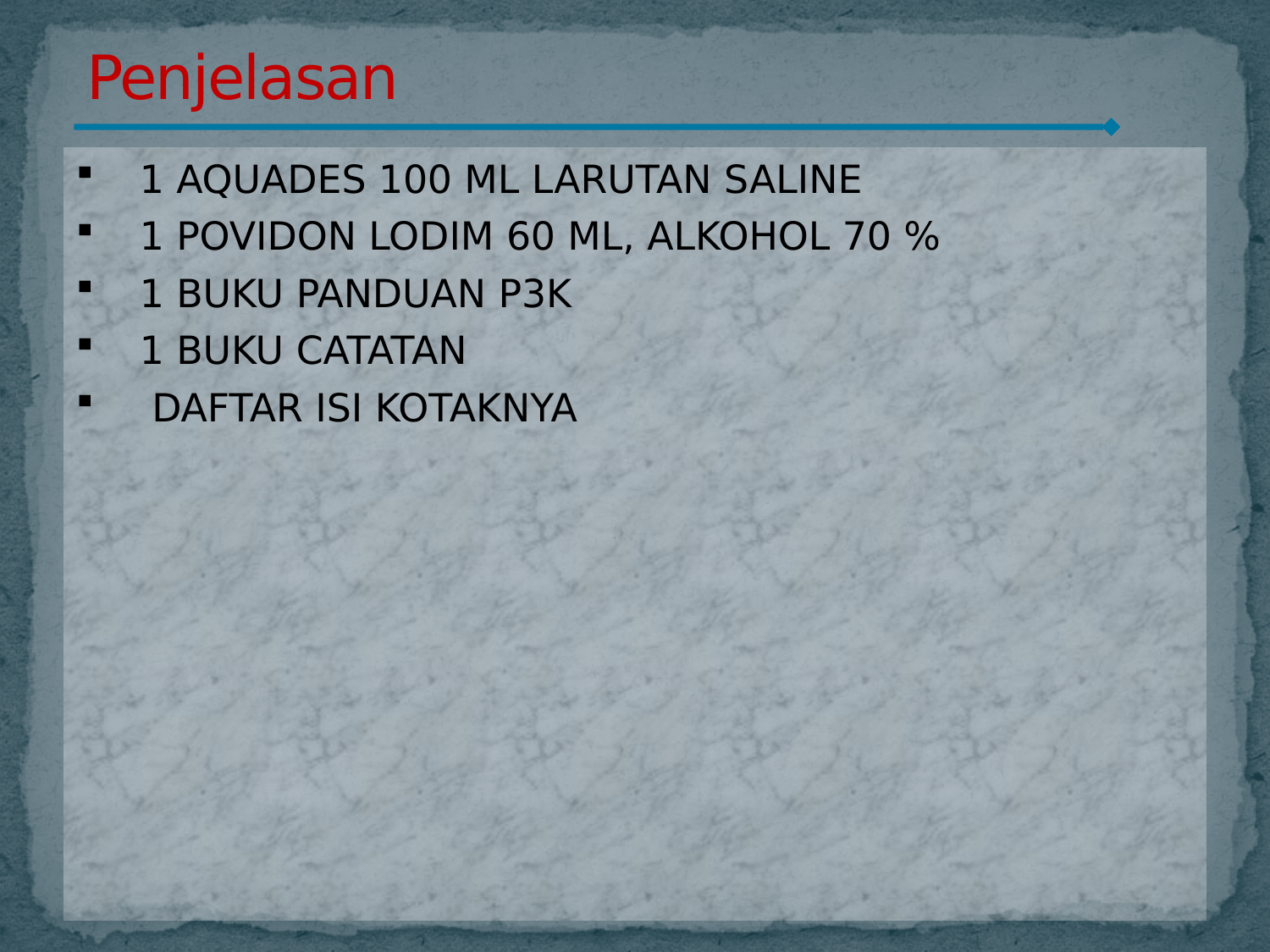

Penjelasan
#

1 AQUADES 100 ML LARUTAN SALINE
1 POVIDON LODIM 60 ML, ALKOHOL 70 %
1 BUKU PANDUAN P3K
1 BUKU CATATAN
 DAFTAR ISI KOTAKNYA